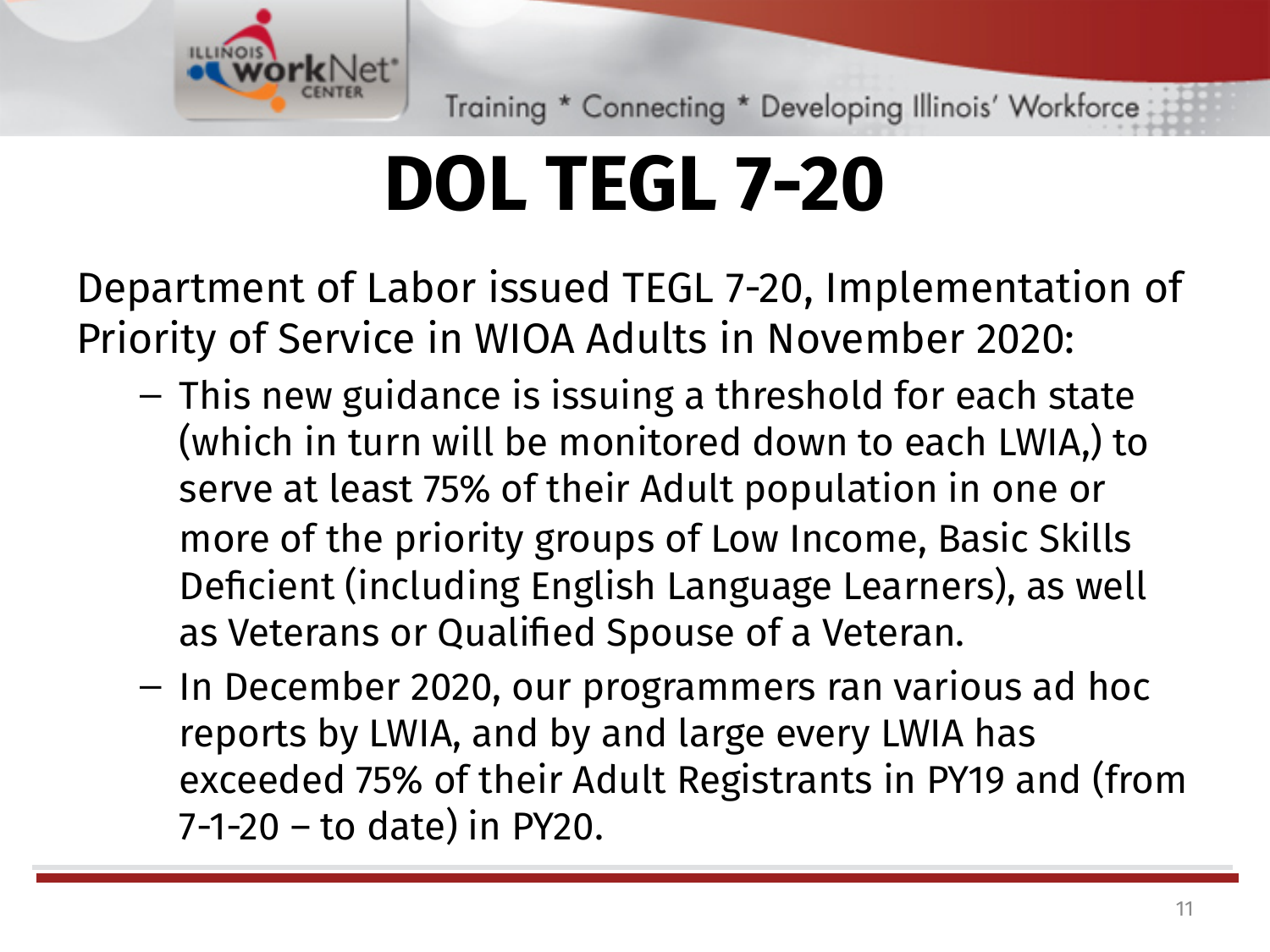

# DOL TEGL 7-20
Department of Labor issued TEGL 7-20, Implementation of Priority of Service in WIOA Adults in November 2020:
This new guidance is issuing a threshold for each state (which in turn will be monitored down to each LWIA,) to serve at least 75% of their Adult population in one or more of the priority groups of Low Income, Basic Skills Deficient (including English Language Learners), as well as Veterans or Qualified Spouse of a Veteran.
In December 2020, our programmers ran various ad hoc reports by LWIA, and by and large every LWIA has exceeded 75% of their Adult Registrants in PY19 and (from 7-1-20 – to date) in PY20.

11